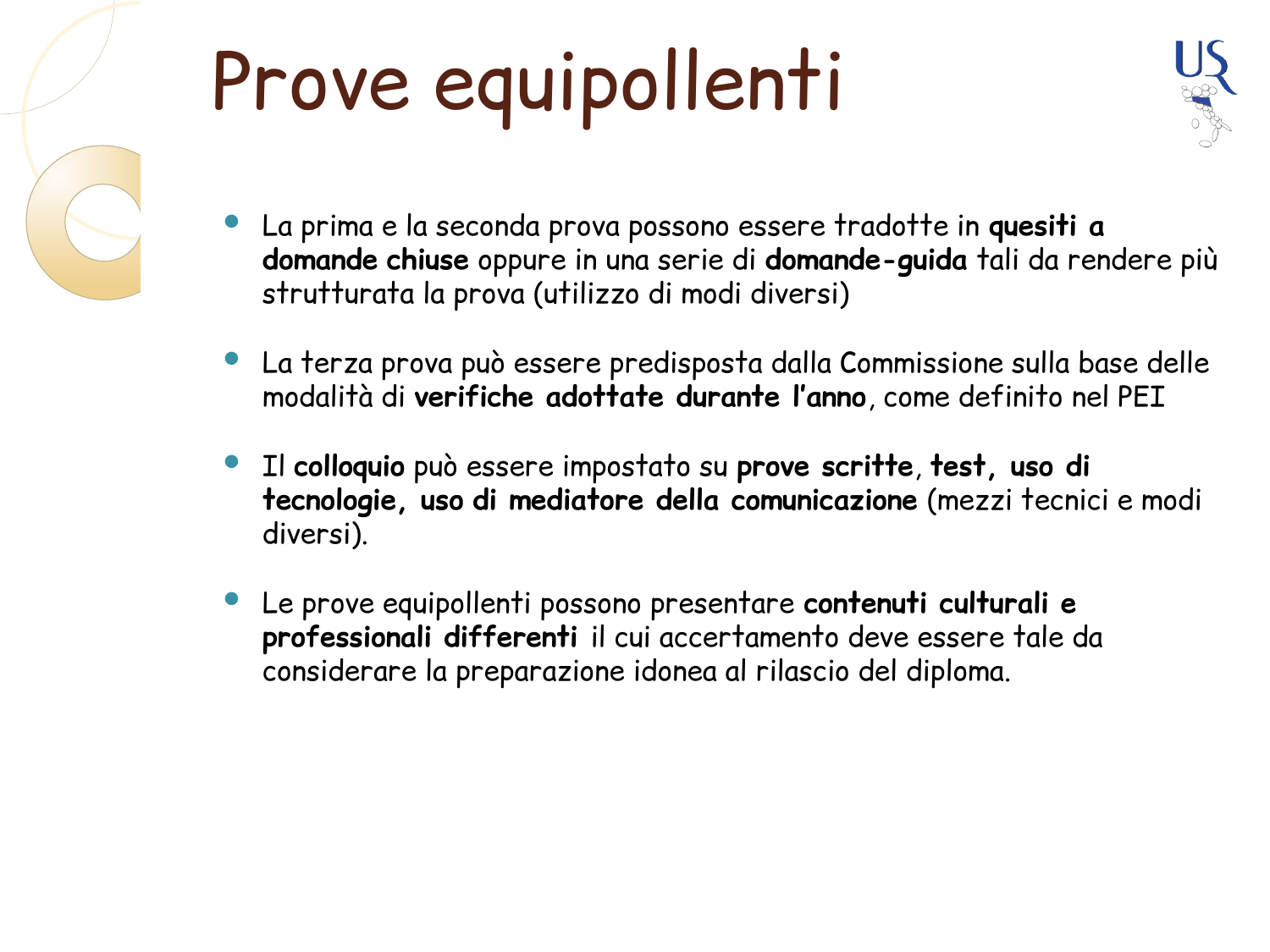

# Prove equipollenti
La prima e la seconda prova possono essere tradotte in quesiti a domande chiuse oppure in una serie di domande-guida tali da rendere più strutturata la prova (utilizzo di modi diversi)
La terza prova può essere predisposta dalla Commissione sulla base delle modalità di verifiche adottate durante l’anno, come definito nel PEI
Il colloquio può essere impostato su prove scritte, test, uso di tecnologie, uso di mediatore della comunicazione (mezzi tecnici e modi diversi).
Le prove equipollenti possono presentare contenuti culturali e professionali differenti il cui accertamento deve essere tale da considerare la preparazione idonea al rilascio del diploma.